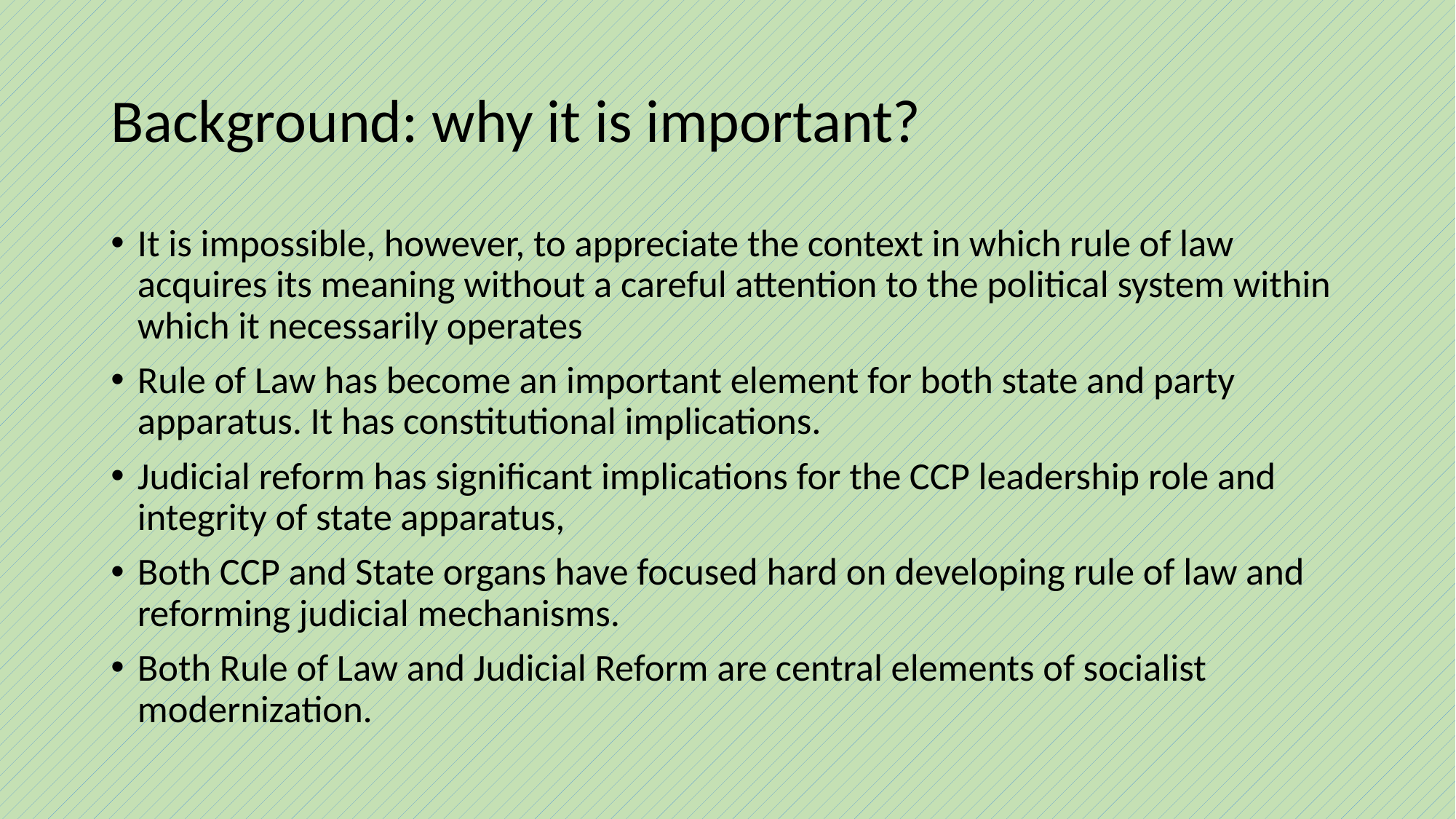

# Background: why it is important?
It is impossible, however, to appreciate the context in which rule of law acquires its meaning without a careful attention to the political system within which it necessarily operates
Rule of Law has become an important element for both state and party apparatus. It has constitutional implications.
Judicial reform has significant implications for the CCP leadership role and integrity of state apparatus,
Both CCP and State organs have focused hard on developing rule of law and reforming judicial mechanisms.
Both Rule of Law and Judicial Reform are central elements of socialist modernization.